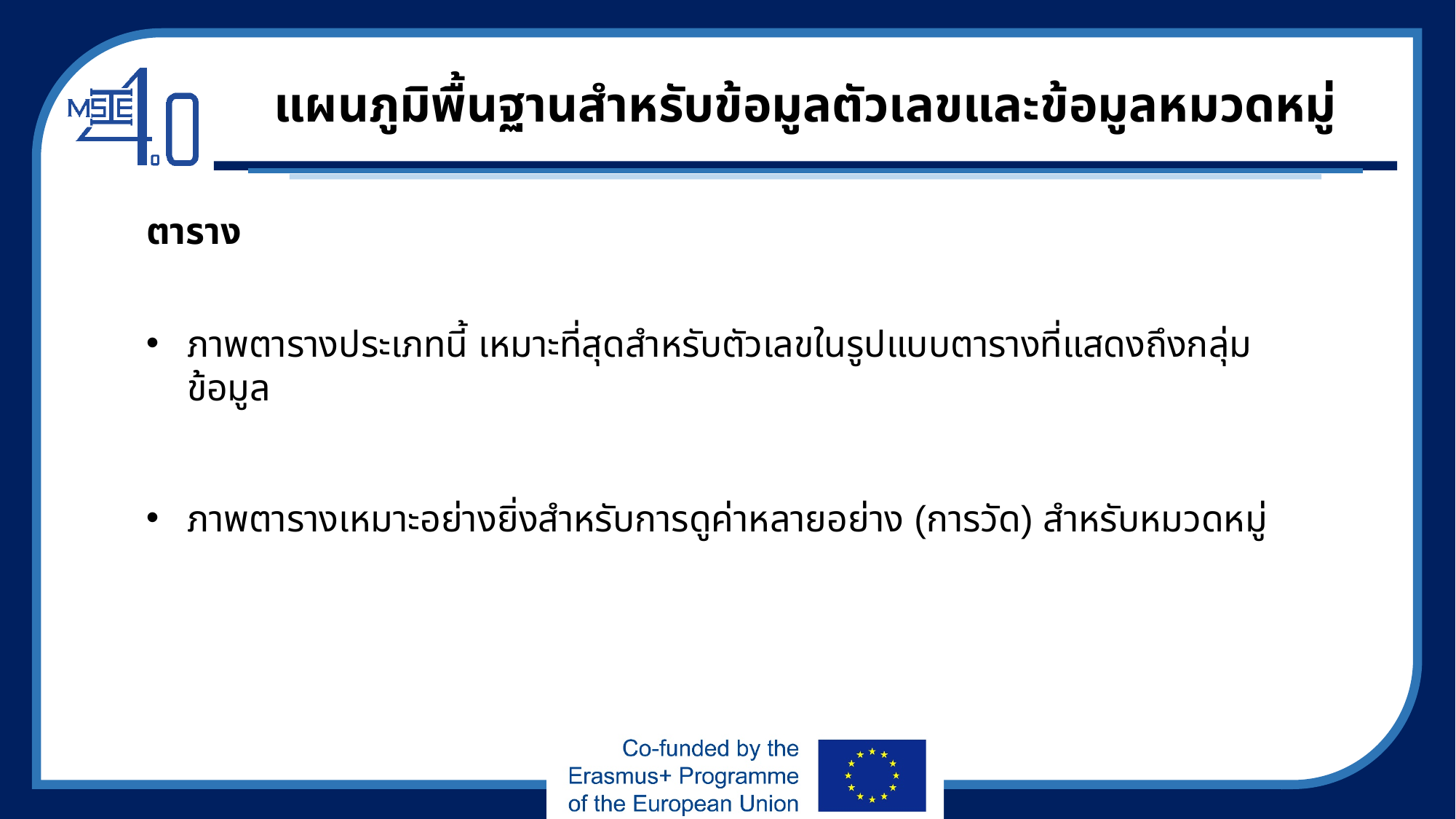

# แผนภูมิพื้นฐานสำหรับข้อมูลตัวเลขและข้อมูลหมวดหมู่
ตาราง

ภาพตารางประเภทนี้ เหมาะที่สุดสำหรับตัวเลขในรูปแบบตารางที่แสดงถึงกลุ่มข้อมูล

ภาพตารางเหมาะอย่างยิ่งสำหรับการดูค่าหลายอย่าง (การวัด) สำหรับหมวดหมู่